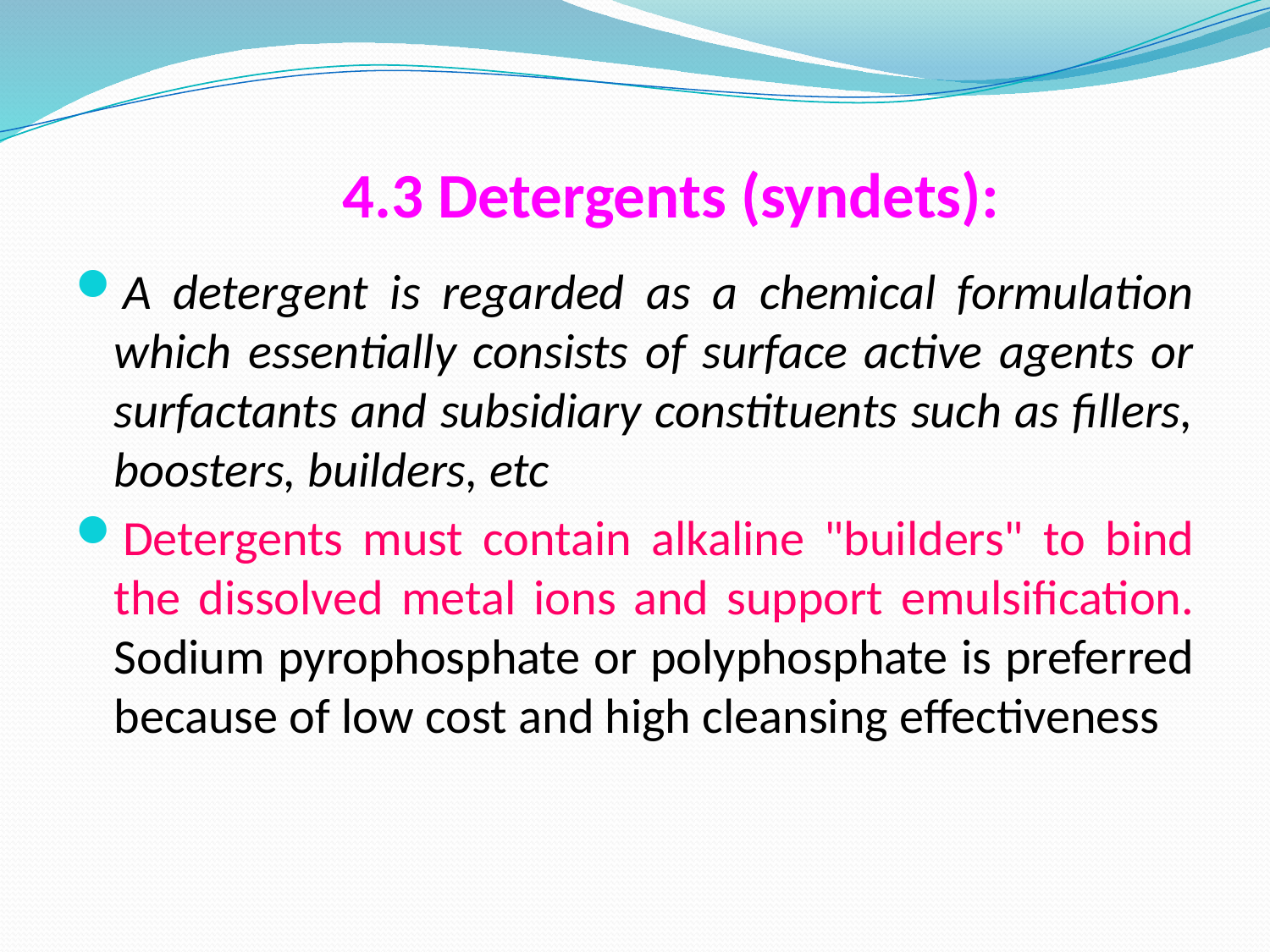

# 4.3 Detergents (syndets):
A detergent is regarded as a chemical formulation which essentially consists of surface active agents or surfactants and subsidiary constituents such as fillers, boosters, builders, etc
Detergents must contain alkaline "builders" to bind the dissolved metal ions and support emulsification. Sodium pyrophosphate or polyphosphate is preferred because of low cost and high cleansing effectiveness